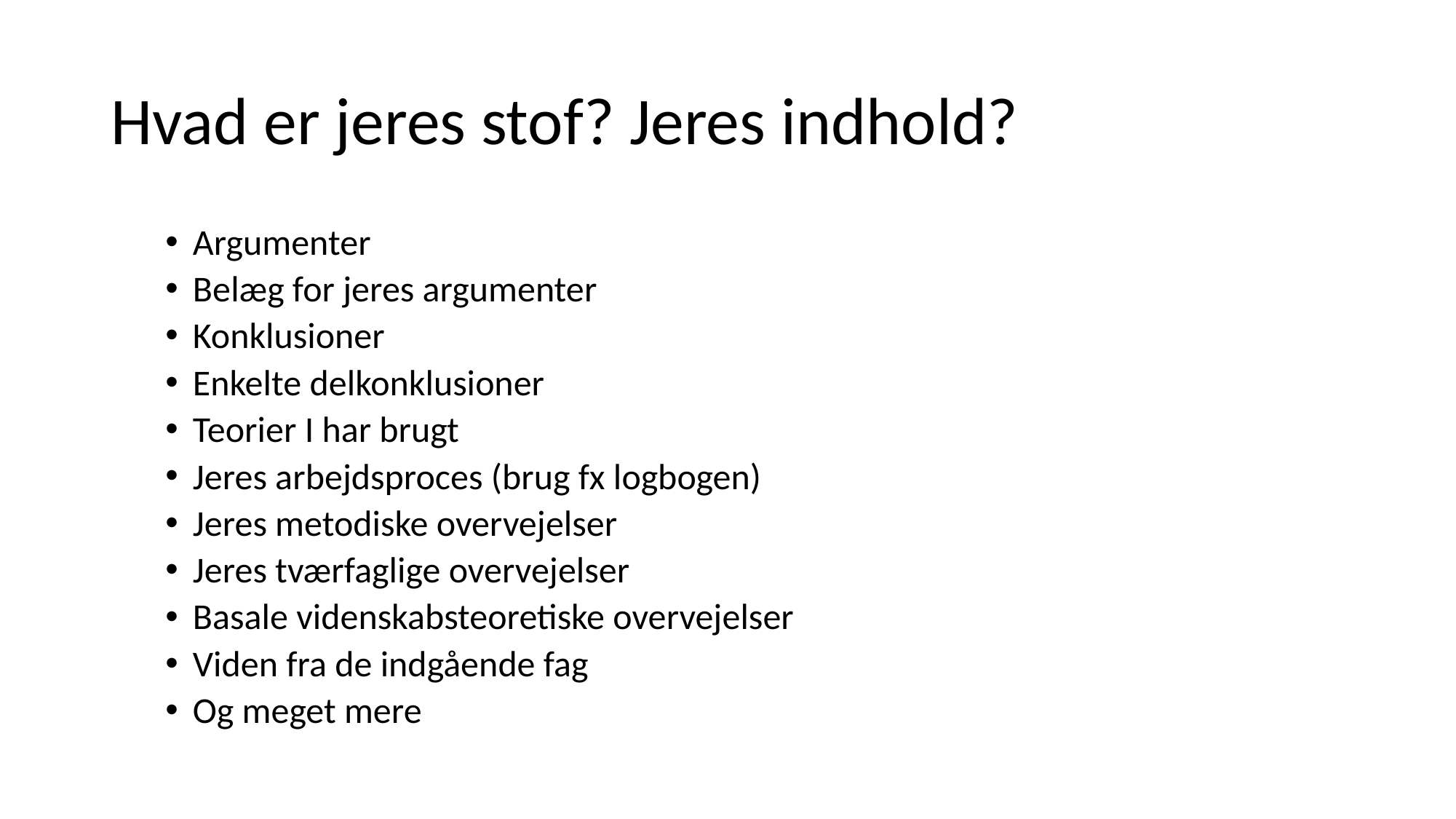

# Hvad er jeres stof? Jeres indhold?
Argumenter
Belæg for jeres argumenter
Konklusioner
Enkelte delkonklusioner
Teorier I har brugt
Jeres arbejdsproces (brug fx logbogen)
Jeres metodiske overvejelser
Jeres tværfaglige overvejelser
Basale videnskabsteoretiske overvejelser
Viden fra de indgående fag
Og meget mere